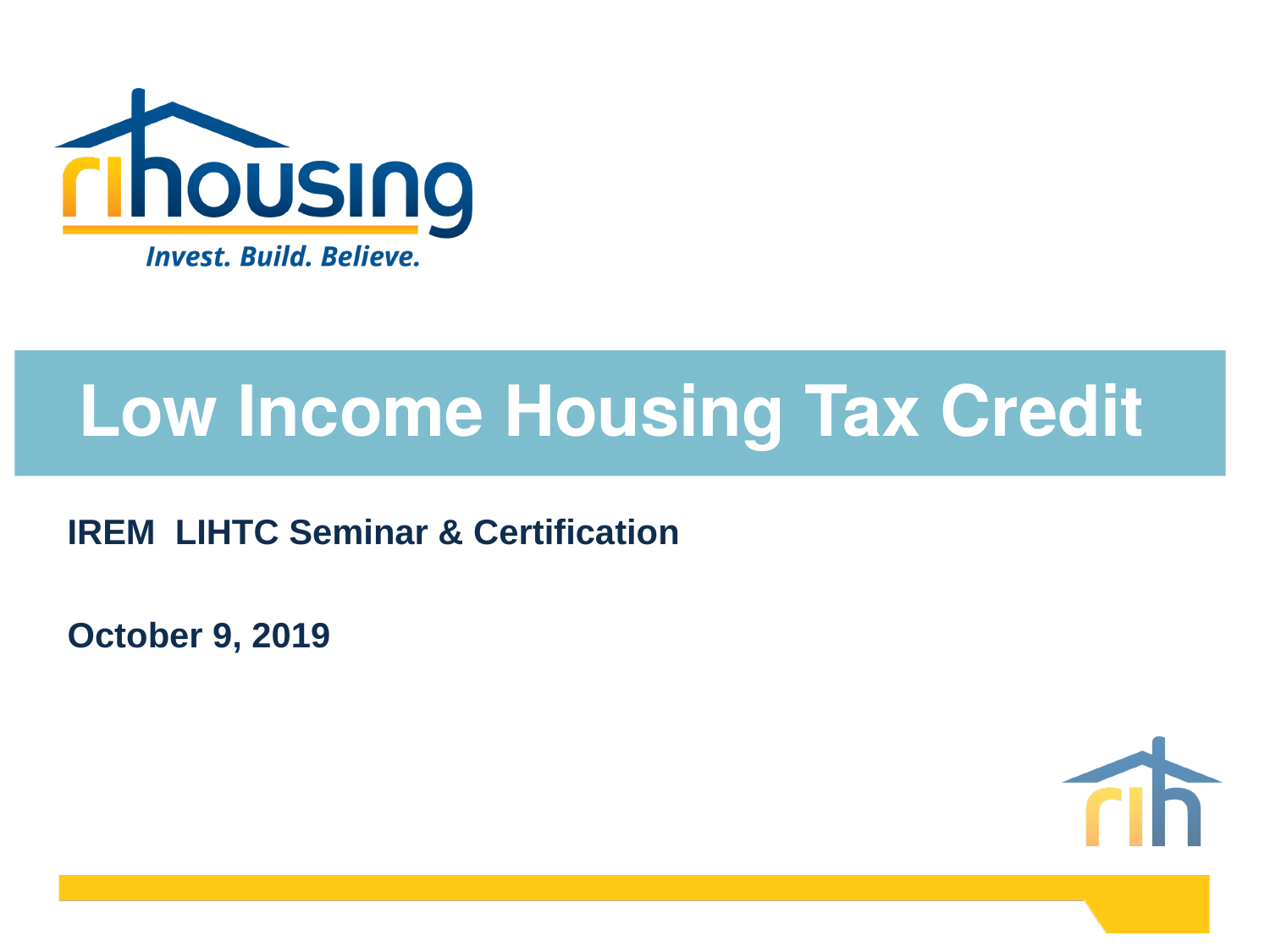

# Low Income Housing Tax Credit
IREM  LIHTC Seminar & Certification

October 9, 2019